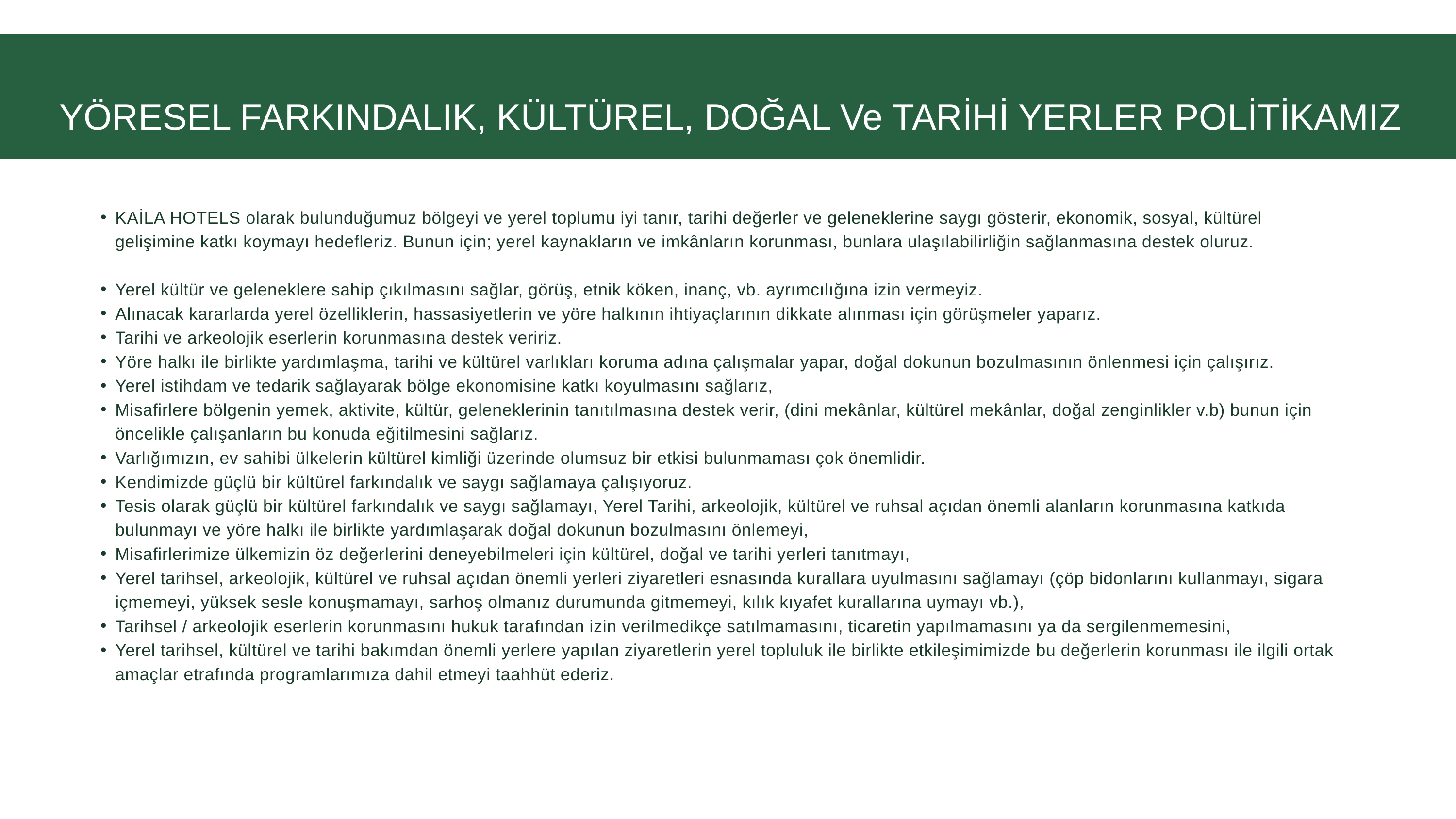

YÖRESEL FARKINDALIK, KÜLTÜREL, DOĞAL Ve TARİHİ YERLER POLİTİKAMIZ
KAİLA HOTELS olarak bulunduğumuz bölgeyi ve yerel toplumu iyi tanır, tarihi değerler ve geleneklerine saygı gösterir, ekonomik, sosyal, kültürel gelişimine katkı koymayı hedefleriz. Bunun için; yerel kaynakların ve imkânların korunması, bunlara ulaşılabilirliğin sağlanmasına destek oluruz.

Yerel kültür ve geleneklere sahip çıkılmasını sağlar, görüş, etnik köken, inanç, vb. ayrımcılığına izin vermeyiz.
Alınacak kararlarda yerel özelliklerin, hassasiyetlerin ve yöre halkının ihtiyaçlarının dikkate alınması için görüşmeler yaparız.
Tarihi ve arkeolojik eserlerin korunmasına destek veririz.
Yöre halkı ile birlikte yardımlaşma, tarihi ve kültürel varlıkları koruma adına çalışmalar yapar, doğal dokunun bozulmasının önlenmesi için çalışırız.
Yerel istihdam ve tedarik sağlayarak bölge ekonomisine katkı koyulmasını sağlarız,
Misafirlere bölgenin yemek, aktivite, kültür, geleneklerinin tanıtılmasına destek verir, (dini mekânlar, kültürel mekânlar, doğal zenginlikler v.b) bunun için öncelikle çalışanların bu konuda eğitilmesini sağlarız.
Varlığımızın, ev sahibi ülkelerin kültürel kimliği üzerinde olumsuz bir etkisi bulunmaması çok önemlidir.
Kendimizde güçlü bir kültürel farkındalık ve saygı sağlamaya çalışıyoruz.
Tesis olarak güçlü bir kültürel farkındalık ve saygı sağlamayı, Yerel Tarihi, arkeolojik, kültürel ve ruhsal açıdan önemli alanların korunmasına katkıda bulunmayı ve yöre halkı ile birlikte yardımlaşarak doğal dokunun bozulmasını önlemeyi,
Misafirlerimize ülkemizin öz değerlerini deneyebilmeleri için kültürel, doğal ve tarihi yerleri tanıtmayı,
Yerel tarihsel, arkeolojik, kültürel ve ruhsal açıdan önemli yerleri ziyaretleri esnasında kurallara uyulmasını sağlamayı (çöp bidonlarını kullanmayı, sigara içmemeyi, yüksek sesle konuşmamayı, sarhoş olmanız durumunda gitmemeyi, kılık kıyafet kurallarına uymayı vb.),
Tarihsel / arkeolojik eserlerin korunmasını hukuk tarafından izin verilmedikçe satılmamasını, ticaretin yapılmamasını ya da sergilenmemesini,
Yerel tarihsel, kültürel ve tarihi bakımdan önemli yerlere yapılan ziyaretlerin yerel topluluk ile birlikte etkileşimimizde bu değerlerin korunması ile ilgili ortak amaçlar etrafında programlarımıza dahil etmeyi taahhüt ederiz.